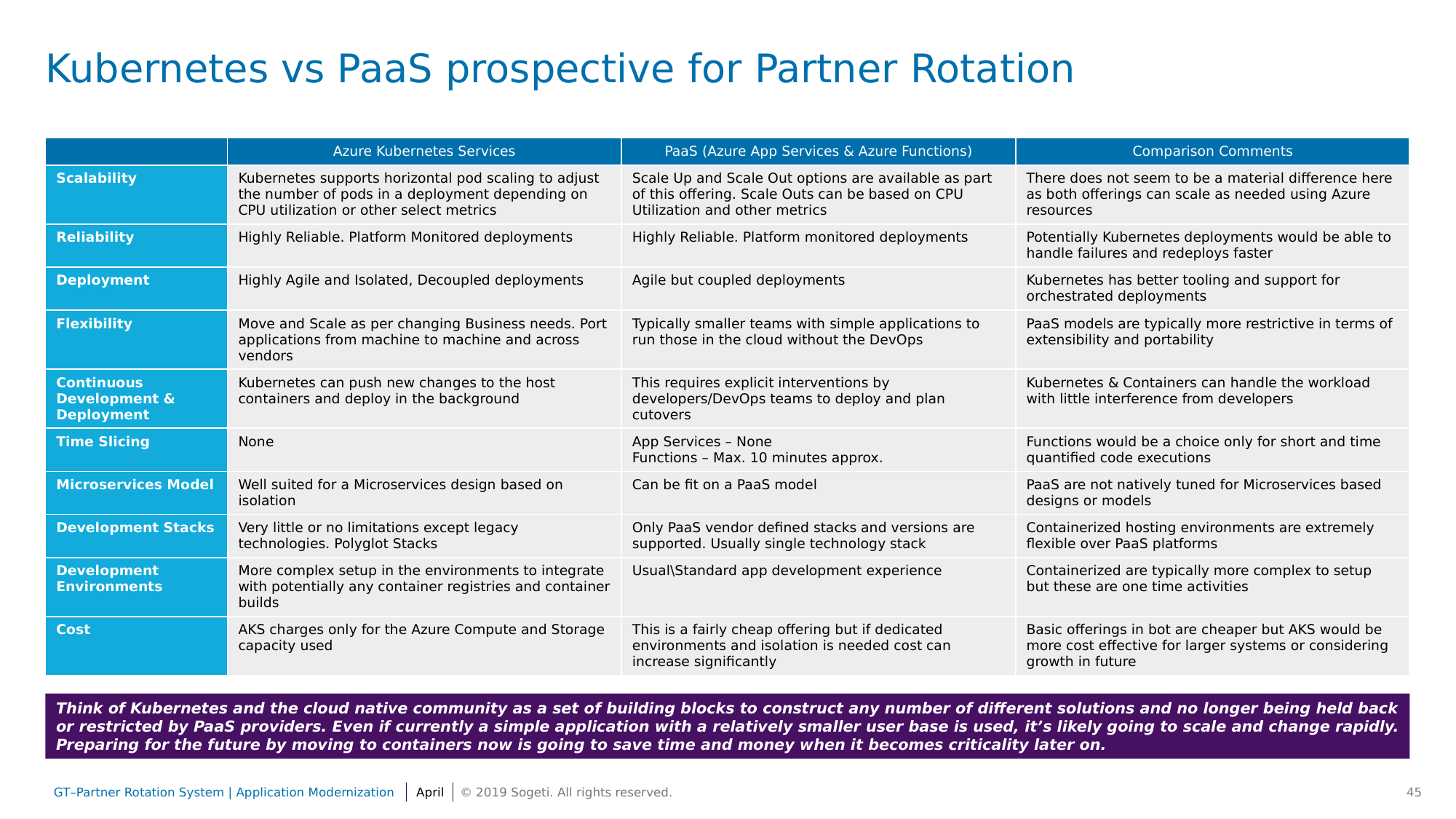

# Kubernetes vs PaaS prospective for Partner Rotation
|  | Azure Kubernetes Services | PaaS (Azure App Services & Azure Functions) | Comparison Comments |
| --- | --- | --- | --- |
| Scalability | Kubernetes supports horizontal pod scaling to adjust the number of pods in a deployment depending on CPU utilization or other select metrics | Scale Up and Scale Out options are available as part of this offering. Scale Outs can be based on CPU Utilization and other metrics | There does not seem to be a material difference here as both offerings can scale as needed using Azure resources |
| Reliability | Highly Reliable. Platform Monitored deployments | Highly Reliable. Platform monitored deployments | Potentially Kubernetes deployments would be able to handle failures and redeploys faster |
| Deployment | Highly Agile and Isolated, Decoupled deployments | Agile but coupled deployments | Kubernetes has better tooling and support for orchestrated deployments |
| Flexibility | Move and Scale as per changing Business needs. Port applications from machine to machine and across vendors | Typically smaller teams with simple applications to run those in the cloud without the DevOps | PaaS models are typically more restrictive in terms of extensibility and portability |
| Continuous Development & Deployment | Kubernetes can push new changes to the host containers and deploy in the background | This requires explicit interventions by developers/DevOps teams to deploy and plan cutovers | Kubernetes & Containers can handle the workload with little interference from developers |
| Time Slicing | None | App Services – None Functions – Max. 10 minutes approx. | Functions would be a choice only for short and time quantified code executions |
| Microservices Model | Well suited for a Microservices design based on isolation | Can be fit on a PaaS model | PaaS are not natively tuned for Microservices based designs or models |
| Development Stacks | Very little or no limitations except legacy technologies. Polyglot Stacks | Only PaaS vendor defined stacks and versions are supported. Usually single technology stack | Containerized hosting environments are extremely flexible over PaaS platforms |
| Development Environments | More complex setup in the environments to integrate with potentially any container registries and container builds | Usual\Standard app development experience | Containerized are typically more complex to setup but these are one time activities |
| Cost | AKS charges only for the Azure Compute and Storage capacity used | This is a fairly cheap offering but if dedicated environments and isolation is needed cost can increase significantly | Basic offerings in bot are cheaper but AKS would be more cost effective for larger systems or considering growth in future |
Think of Kubernetes and the cloud native community as a set of building blocks to construct any number of different solutions and no longer being held back or restricted by PaaS providers. Even if currently a simple application with a relatively smaller user base is used, it’s likely going to scale and change rapidly. Preparing for the future by moving to containers now is going to save time and money when it becomes criticality later on.